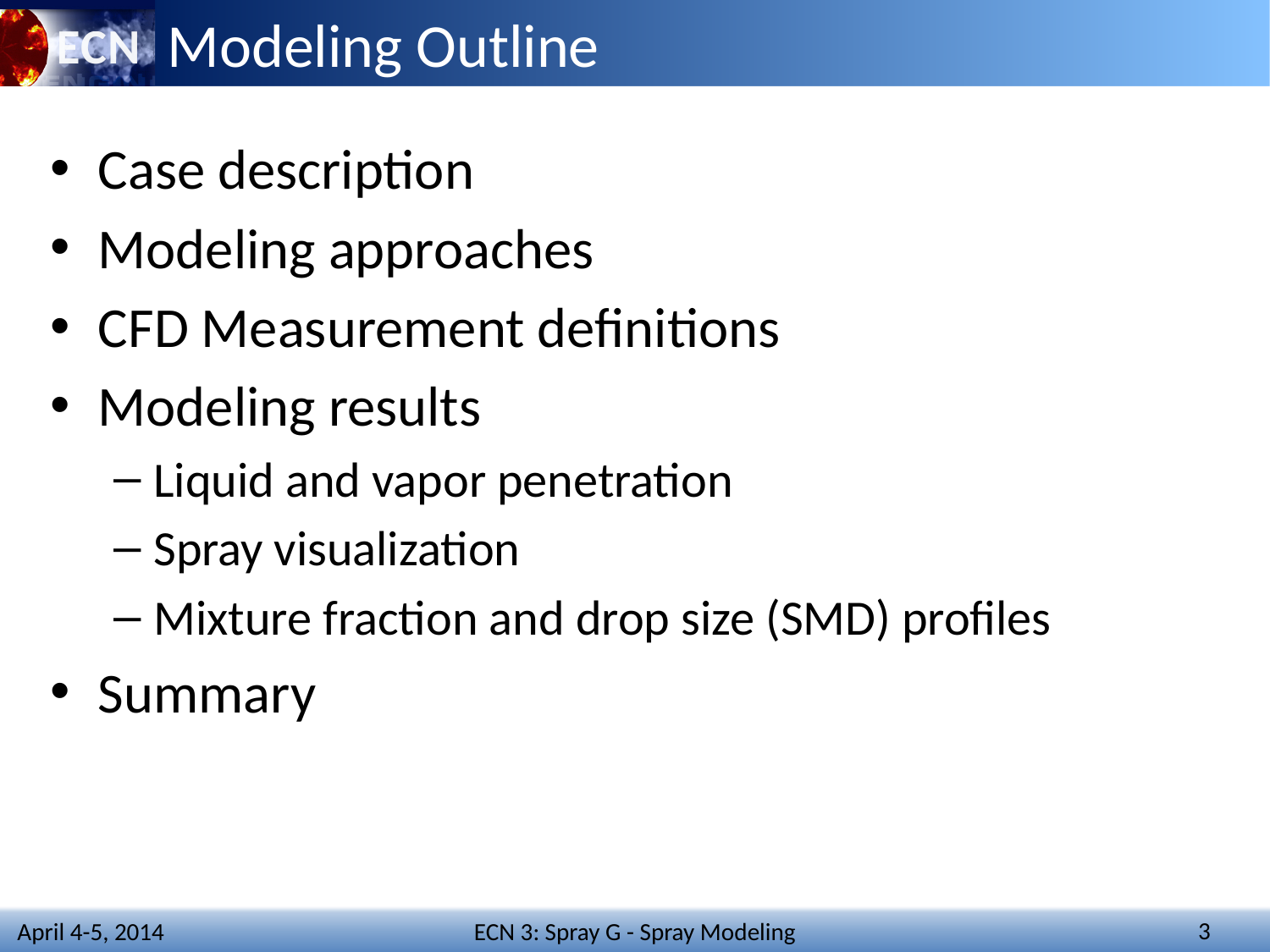

# Modeling Outline
Case description
Modeling approaches
CFD Measurement definitions
Modeling results
Liquid and vapor penetration
Spray visualization
Mixture fraction and drop size (SMD) profiles
Summary